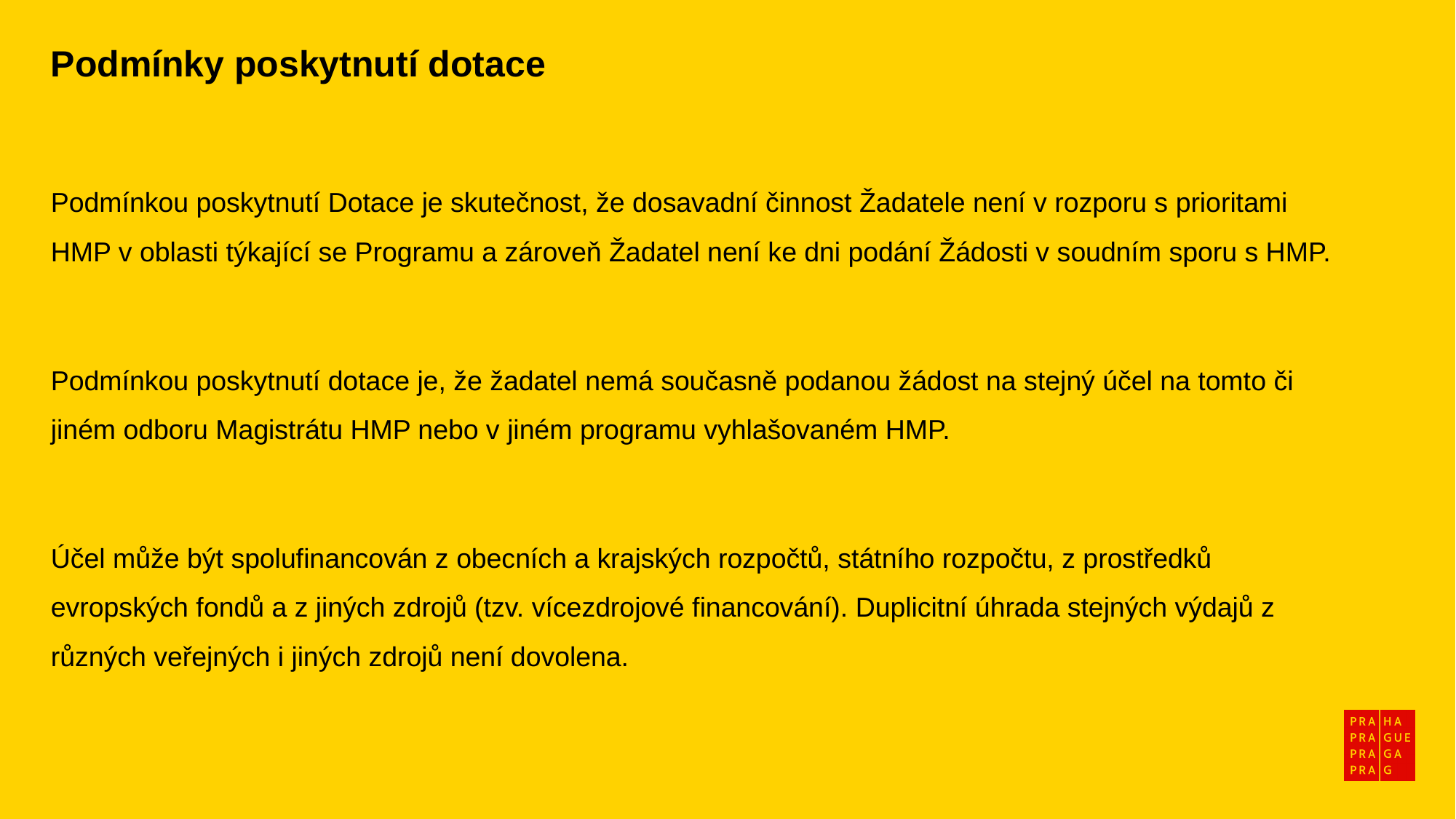

Podmínky poskytnutí dotace

Podmínkou poskytnutí Dotace je skutečnost, že dosavadní činnost Žadatele není v rozporu s prioritami HMP v oblasti týkající se Programu a zároveň Žadatel není ke dni podání Žádosti v soudním sporu s HMP.

Podmínkou poskytnutí dotace je, že žadatel nemá současně podanou žádost na stejný účel na tomto či jiném odboru Magistrátu HMP nebo v jiném programu vyhlašovaném HMP.

Účel může být spolufinancován z obecních a krajských rozpočtů, státního rozpočtu, z prostředků evropských fondů a z jiných zdrojů (tzv. vícezdrojové financování). Duplicitní úhrada stejných výdajů z různých veřejných i jiných zdrojů není dovolena.